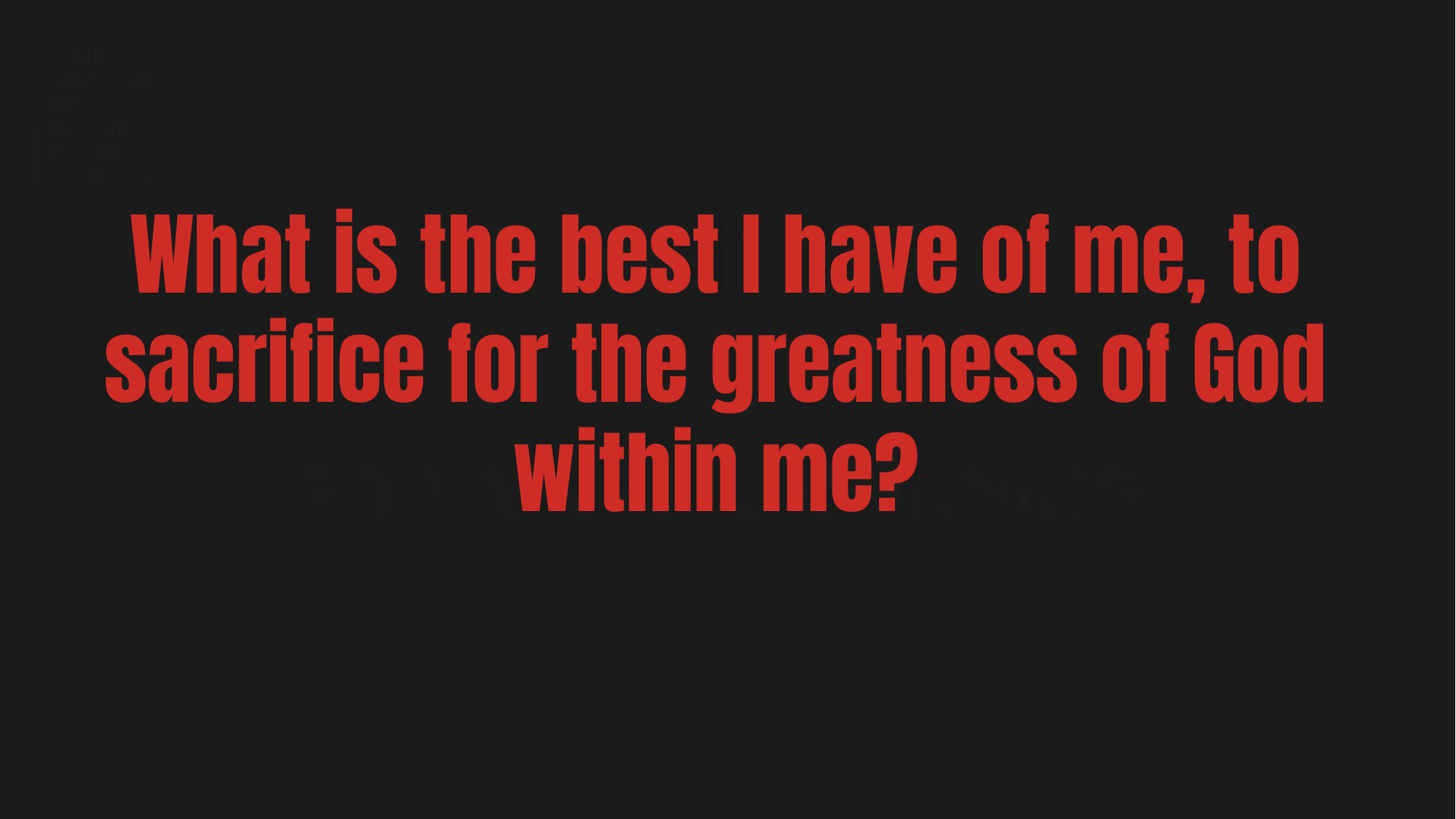

What is the best I have of me, to sacrifice for the greatness of God within me?